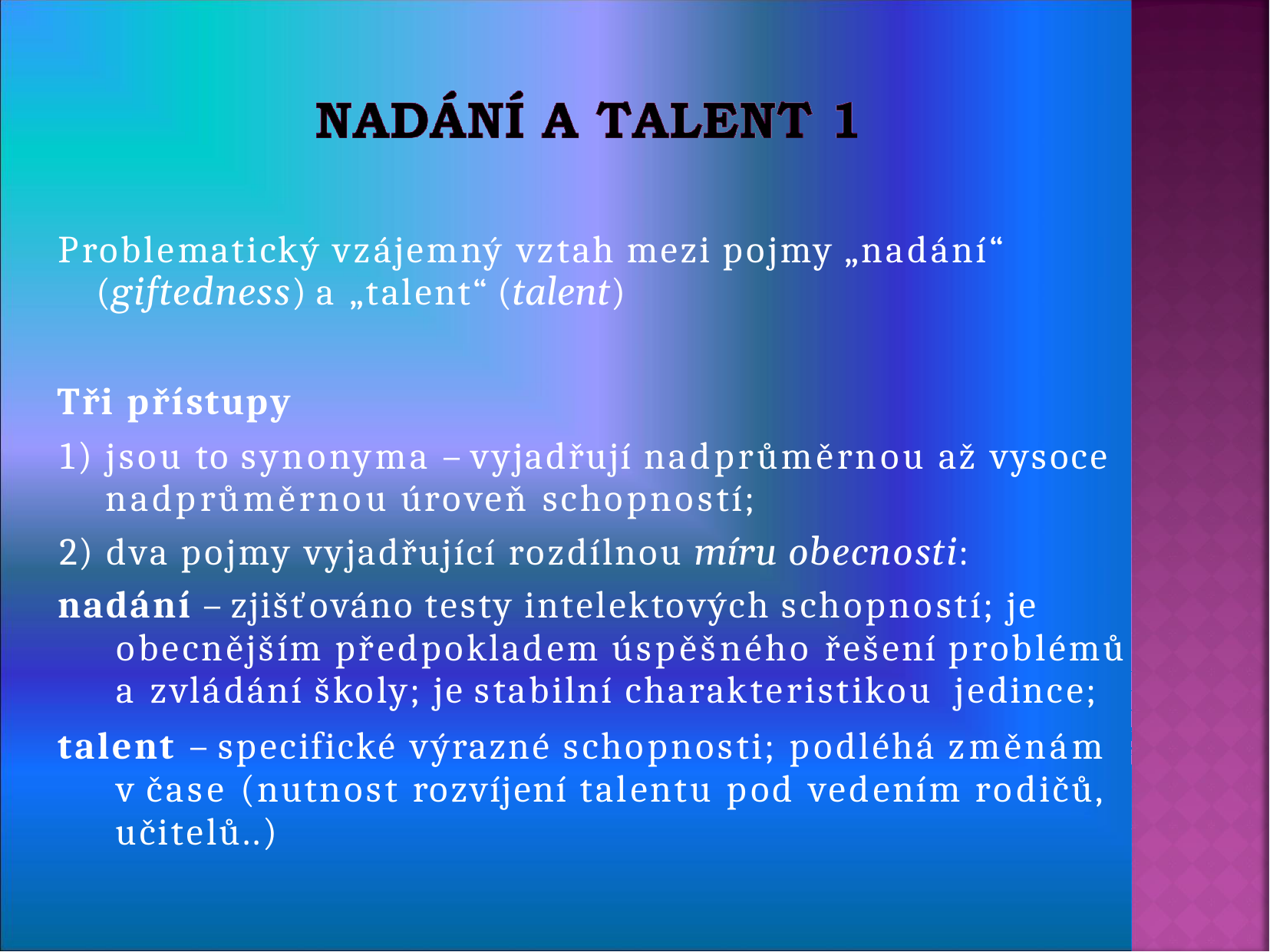

Problematický vzájemný vztah mezi pojmy „nadání“  (giftedness) a „talent“ (talent)

Tři přístupy
jsou to synonyma – vyjadřují nadprůměrnou až vysoce  nadprůměrnou úroveň schopností;
dva pojmy vyjadřující rozdílnou míru obecnosti:
nadání – zjišťováno testy intelektových schopností; je  obecnějším předpokladem úspěšného řešení problémů  a zvládání školy; je stabilní charakteristikou jedince;
talent – specifické výrazné schopnosti; podléhá změnám  v čase (nutnost rozvíjení talentu pod vedením rodičů,  učitelů..)